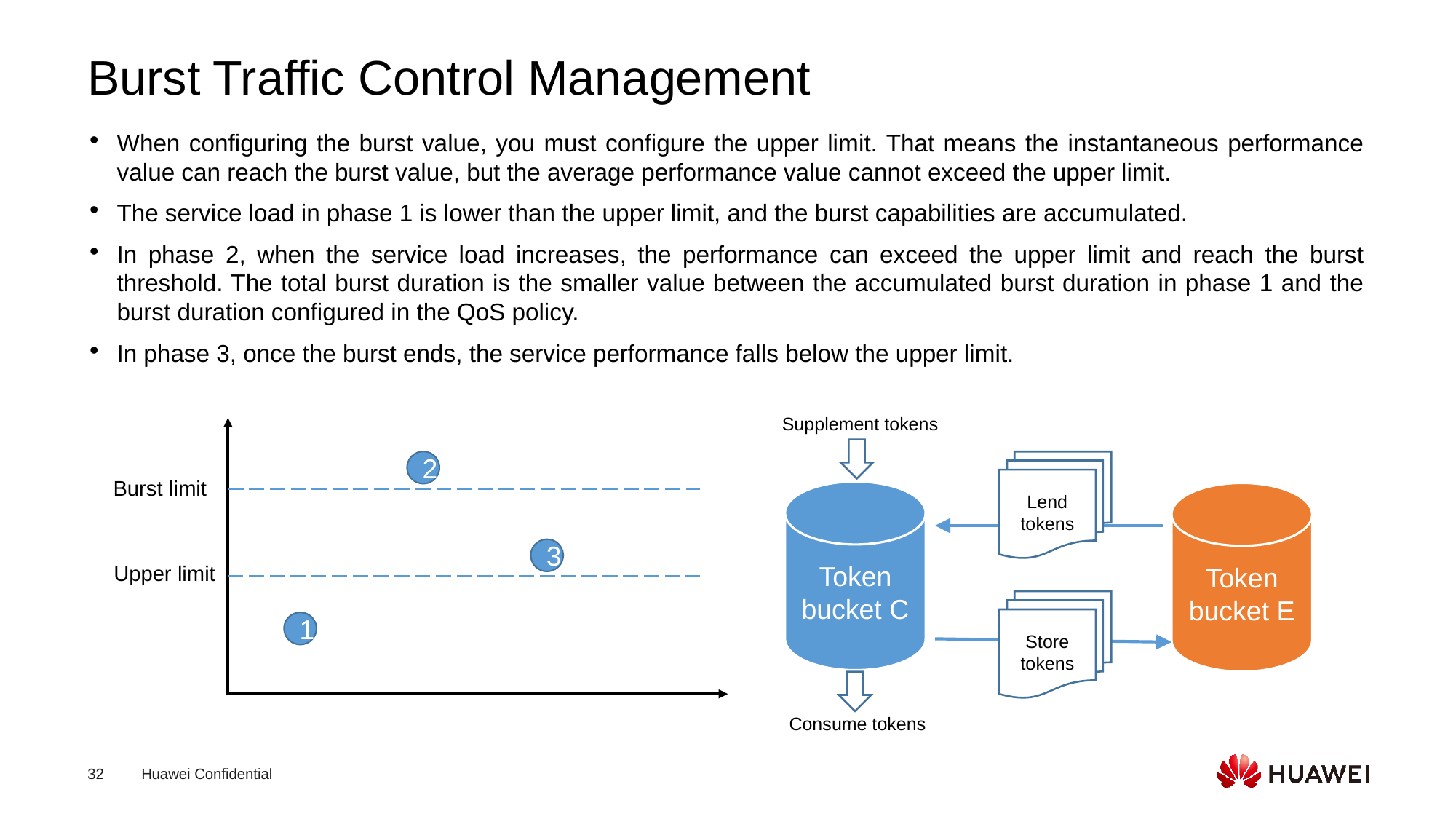

# Burst Traffic Control Management
When configuring the burst value, you must configure the upper limit. That means the instantaneous performance value can reach the burst value, but the average performance value cannot exceed the upper limit.
The service load in phase 1 is lower than the upper limit, and the burst capabilities are accumulated.
In phase 2, when the service load increases, the performance can exceed the upper limit and reach the burst threshold. The total burst duration is the smaller value between the accumulated burst duration in phase 1 and the burst duration configured in the QoS policy.
In phase 3, once the burst ends, the service performance falls below the upper limit.

Supplement tokens

Lend tokens
Token bucket C
Token bucket E
Store tokens

Consume tokens
2
Burst limit
3
Upper limit
1